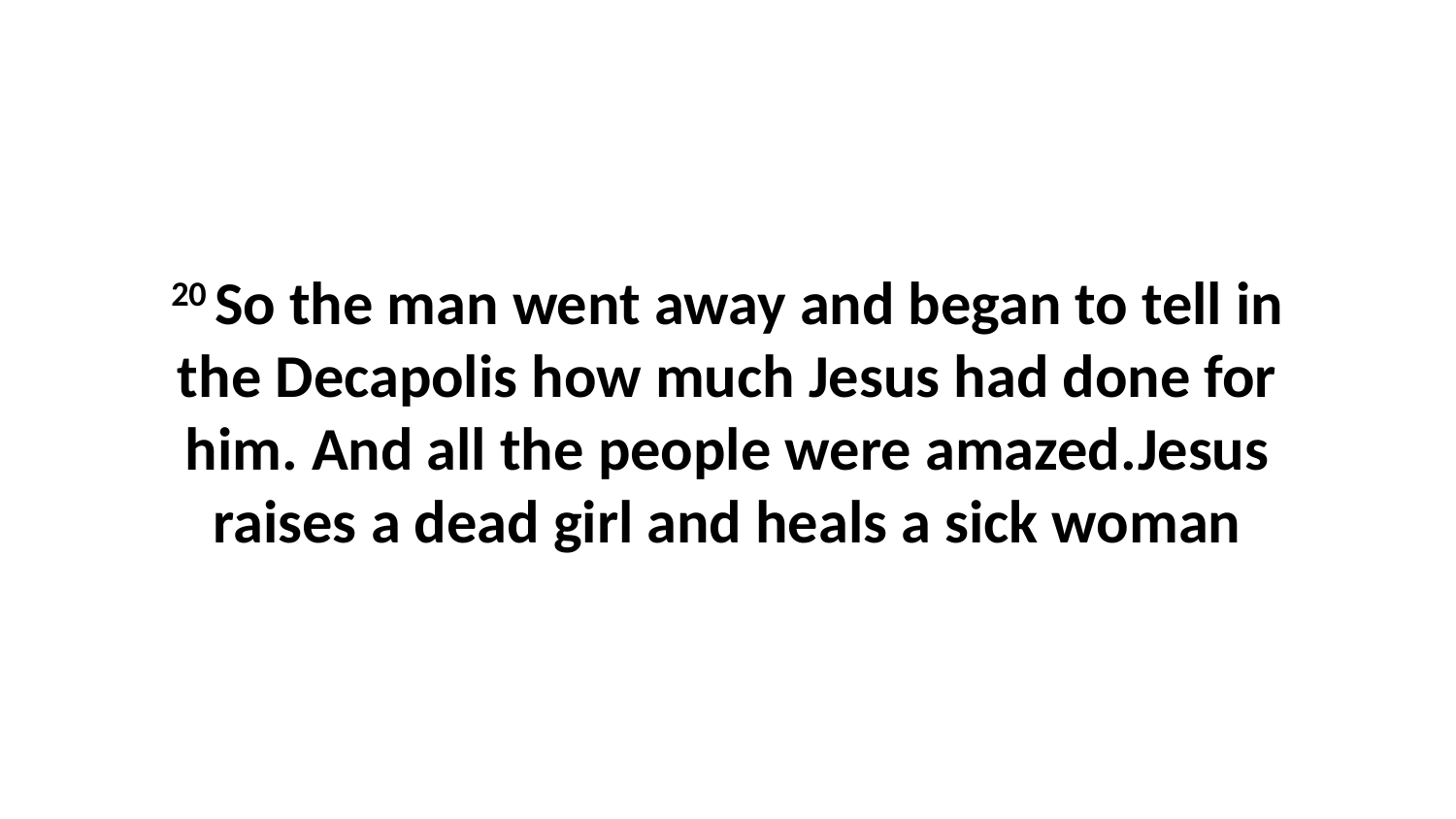

20 So the man went away and began to tell in the Decapolis how much Jesus had done for him. And all the people were amazed.Jesus raises a dead girl and heals a sick woman